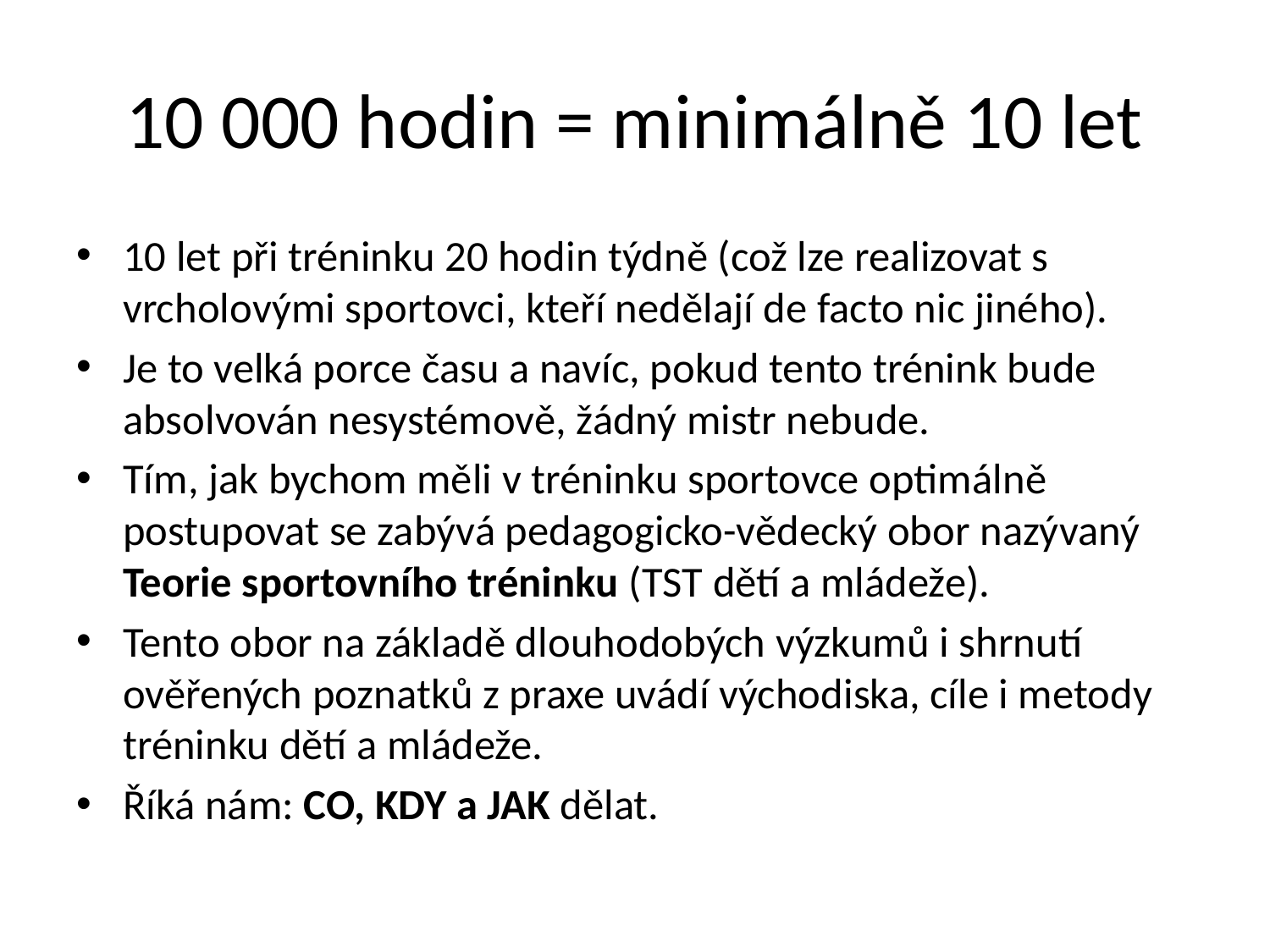

# 10 000 hodin = minimálně 10 let
10 let při tréninku 20 hodin týdně (což lze realizovat s vrcholovými sportovci, kteří nedělají de facto nic jiného).
Je to velká porce času a navíc, pokud tento trénink bude absolvován nesystémově, žádný mistr nebude.
Tím, jak bychom měli v tréninku sportovce optimálně postupovat se zabývá pedagogicko-vědecký obor nazývaný Teorie sportovního tréninku (TST dětí a mládeže).
Tento obor na základě dlouhodobých výzkumů i shrnutí ověřených poznatků z praxe uvádí východiska, cíle i metody tréninku dětí a mládeže.
Říká nám: CO, KDY a JAK dělat.